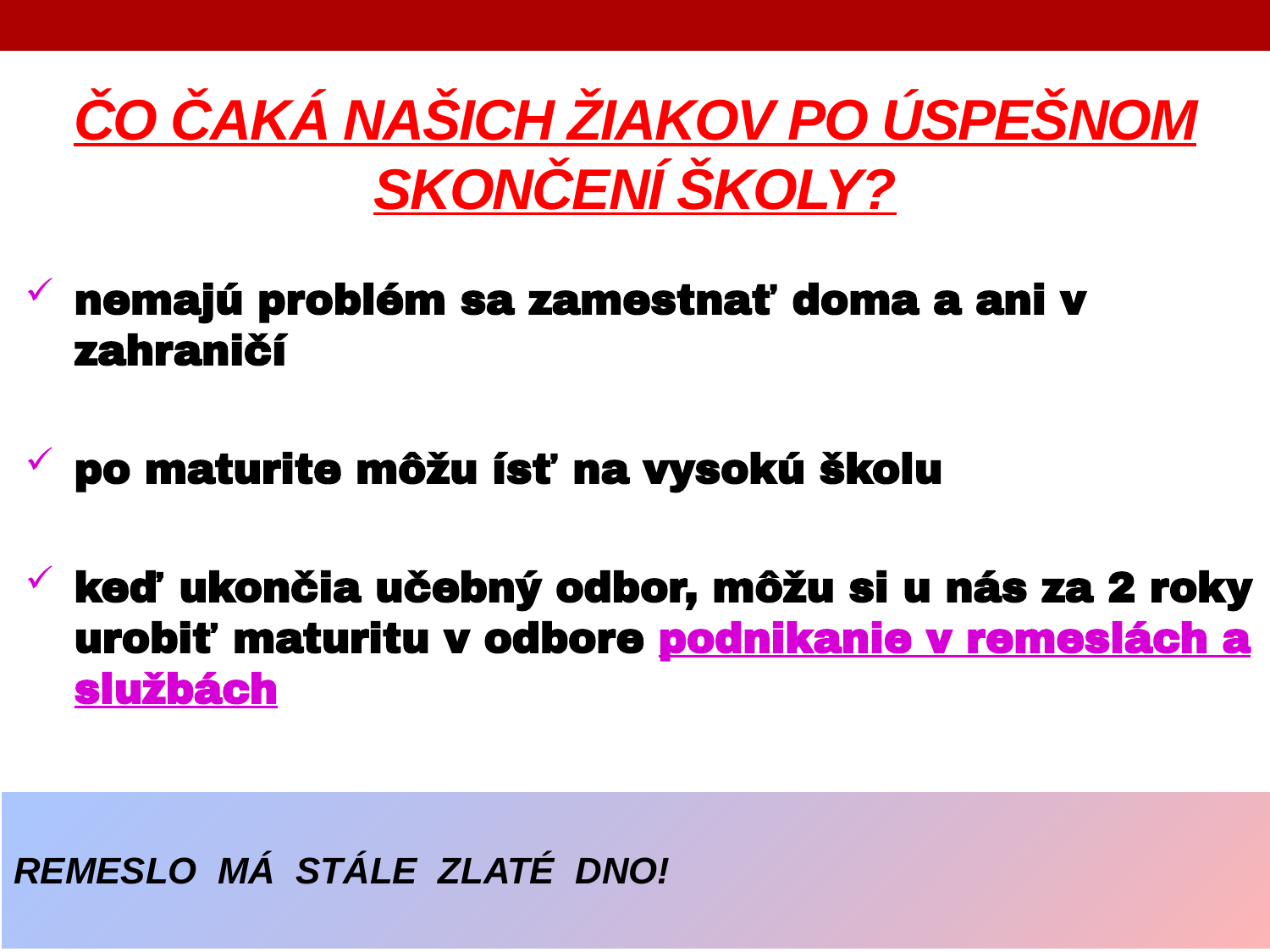

# Čo čaká našich žiakov po úspešnom skončení školy?

nemajú problém sa zamestnať doma a ani v zahraničí

po maturite môžu ísť na vysokú školu

keď ukončia učebný odbor, môžu si u nás za 2 roky urobiť maturitu v odbore podnikanie v remeslách a službách
| REMESLO MÁ STÁLE ZLATÉ DNO! |
| --- |